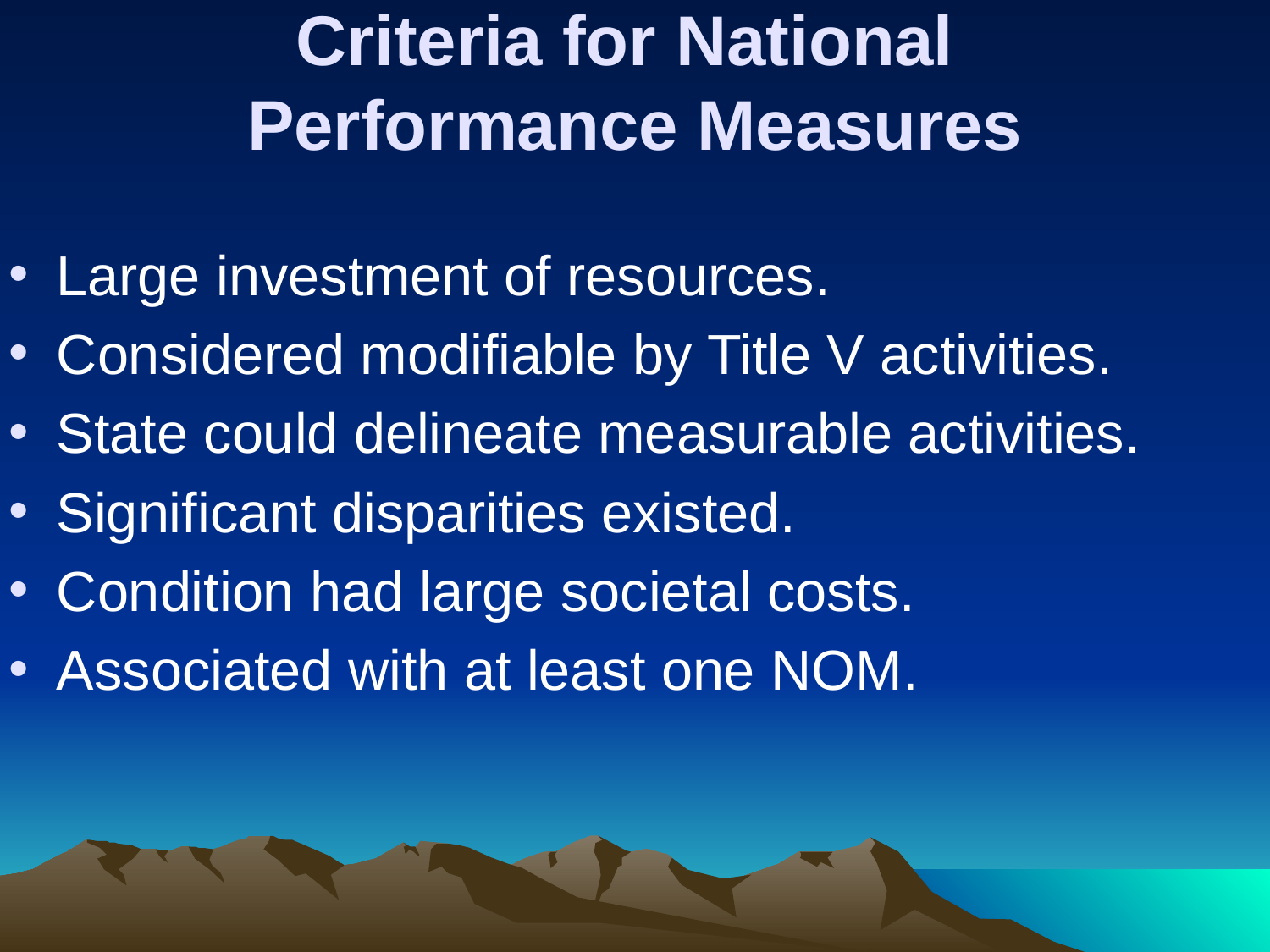

# Criteria for National Performance Measures
Large investment of resources.
Considered modifiable by Title V activities.
State could delineate measurable activities.
Significant disparities existed.
Condition had large societal costs.
Associated with at least one NOM.